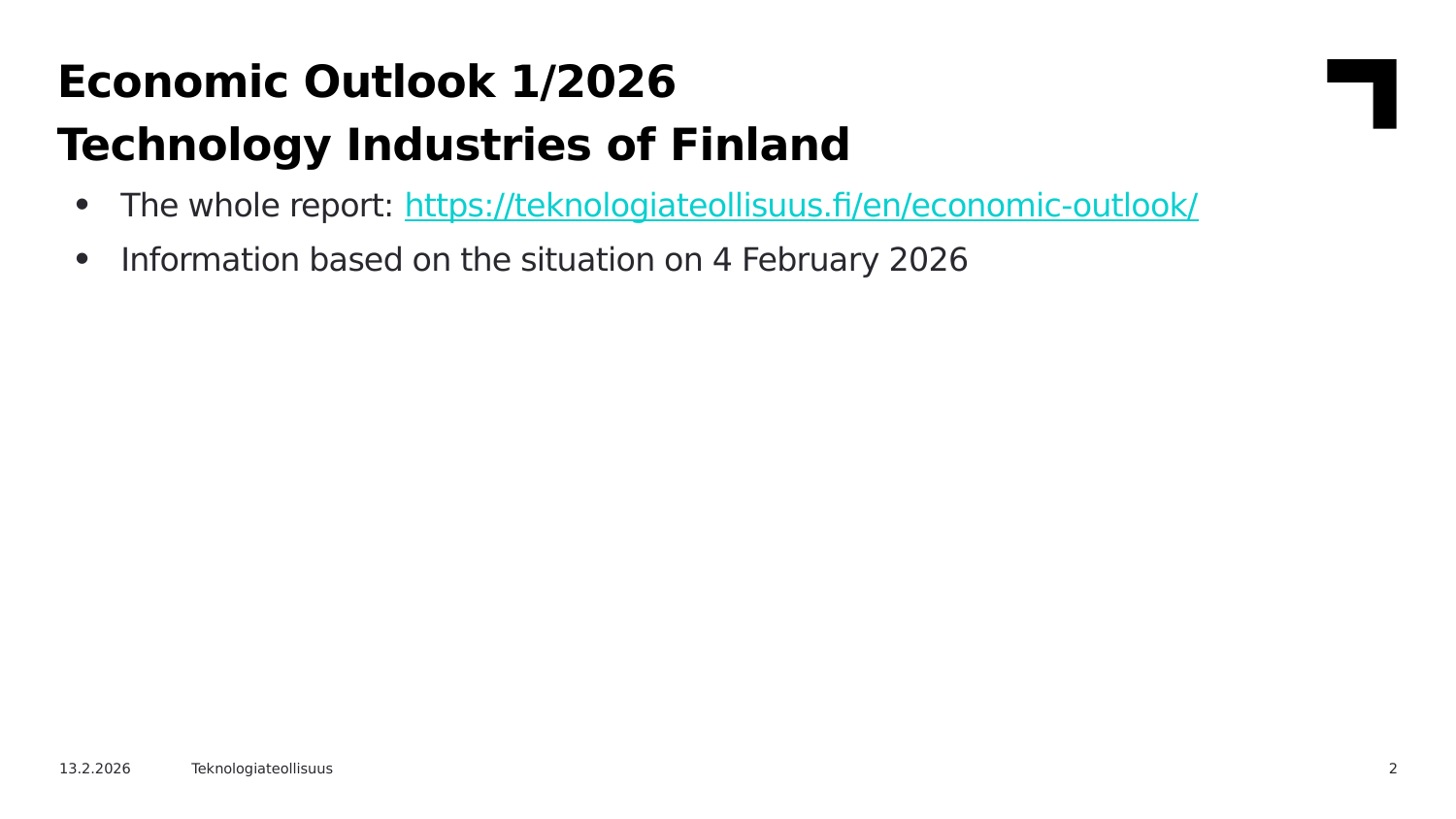

Economic Outlook 1/2026
Technology Industries of Finland

The whole report: https://teknologiateollisuus.fi/en/economic-outlook/
Information based on the situation on 4 February 2026

13.2.2026
Teknologiateollisuus
2